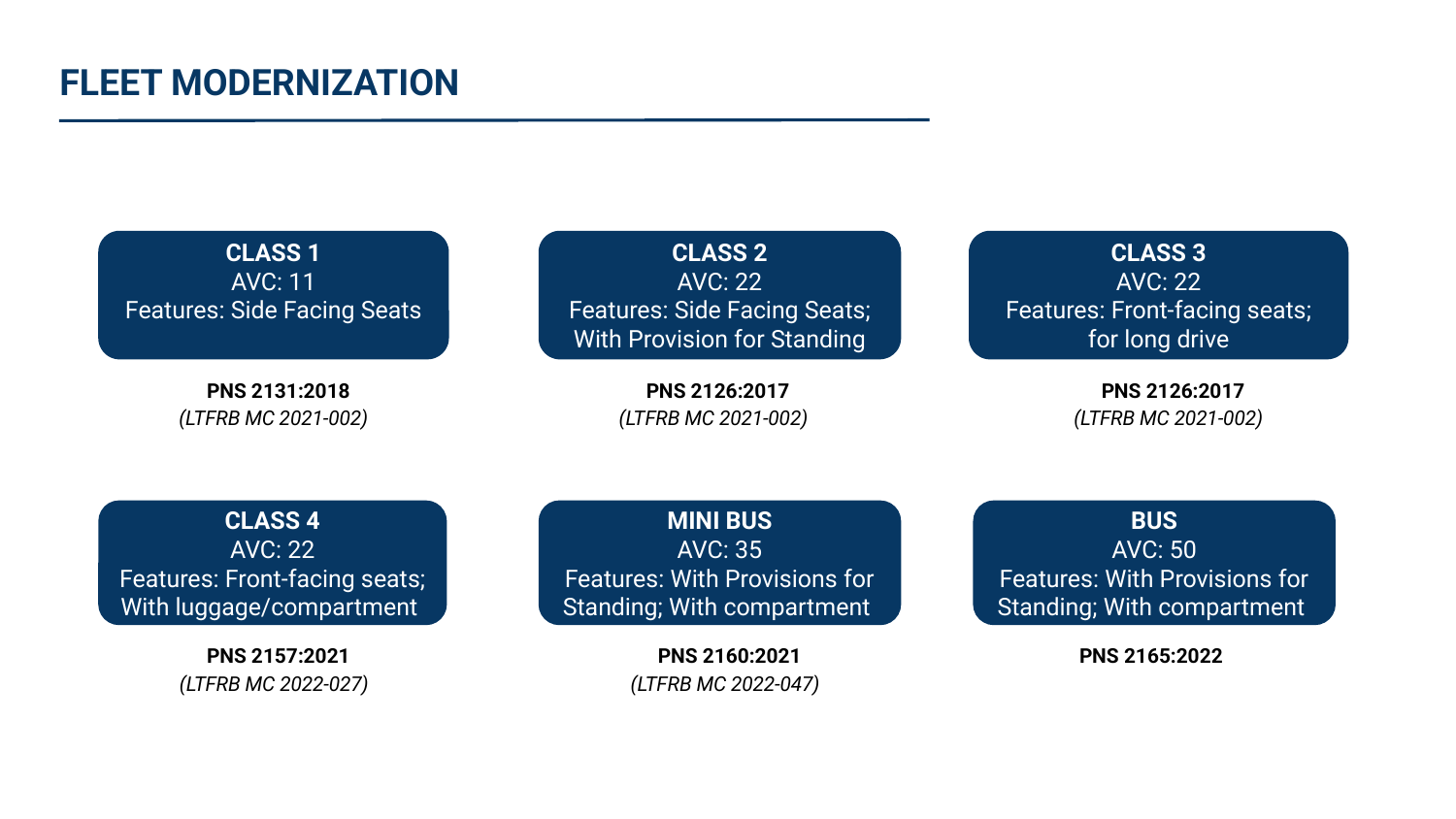

FLEET MODERNIZATION
CLASS 1
AVC: 11
Features: Side Facing Seats

CLASS 2
AVC: 22
Features: Side Facing Seats; With Provision for Standing
CLASS 3
AVC: 22
Features: Front-facing seats; for long drive
PNS 2131:2018
(LTFRB MC 2021-002)
PNS 2126:2017
(LTFRB MC 2021-002)
PNS 2126:2017
(LTFRB MC 2021-002)
CLASS 4
AVC: 22
Features: Front-facing seats;
With luggage/compartment
MINI BUS
AVC: 35
Features: With Provisions for Standing; With compartment
BUS
AVC: 50
Features: With Provisions for Standing; With compartment
PNS 2157:2021
(LTFRB MC 2022-027)
PNS 2160:2021
(LTFRB MC 2022-047)
PNS 2165:2022